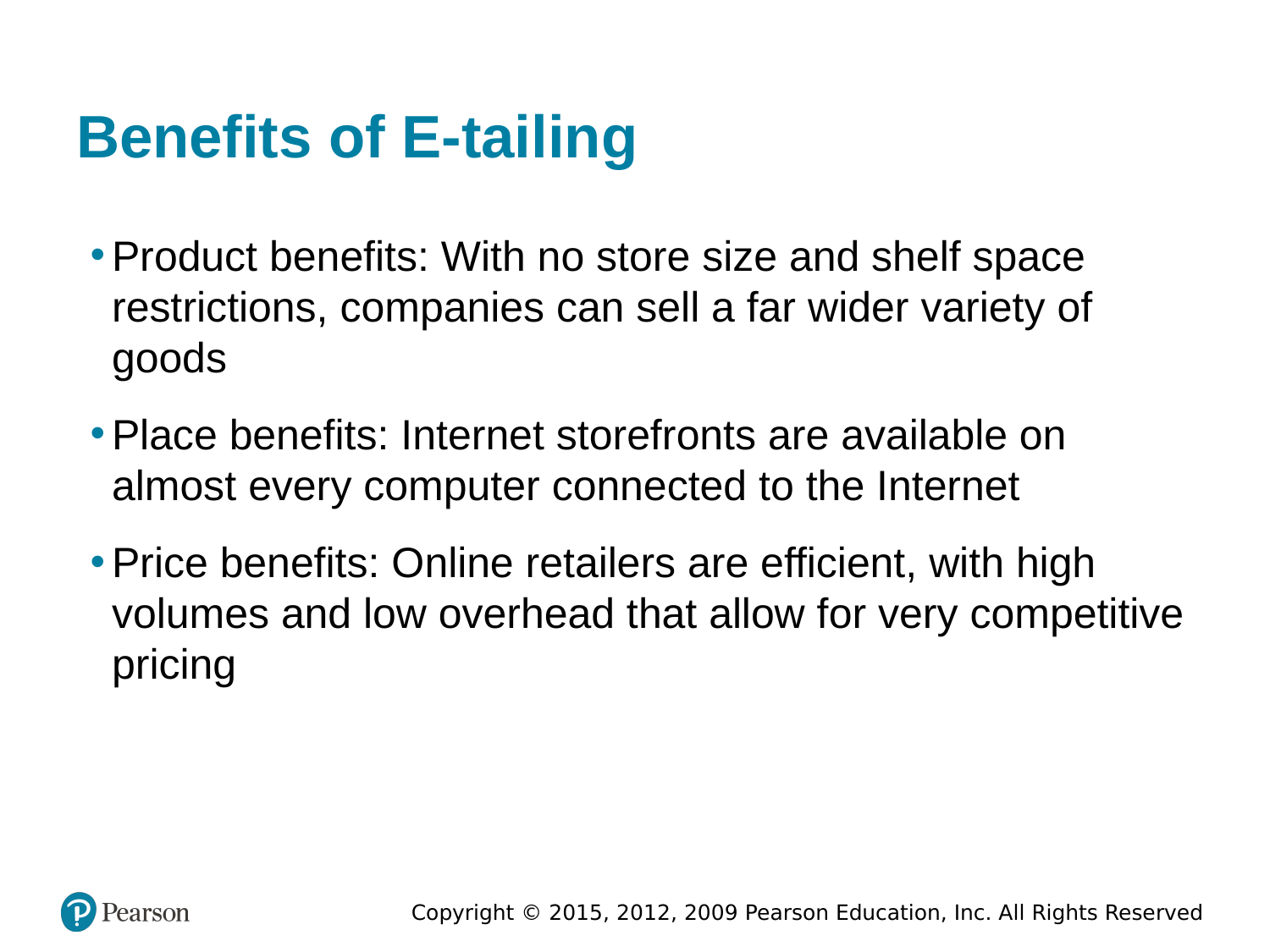

# Benefits of E-tailing
Product benefits: With no store size and shelf space restrictions, companies can sell a far wider variety of goods
Place benefits: Internet storefronts are available on almost every computer connected to the Internet
Price benefits: Online retailers are efficient, with high volumes and low overhead that allow for very competitive pricing